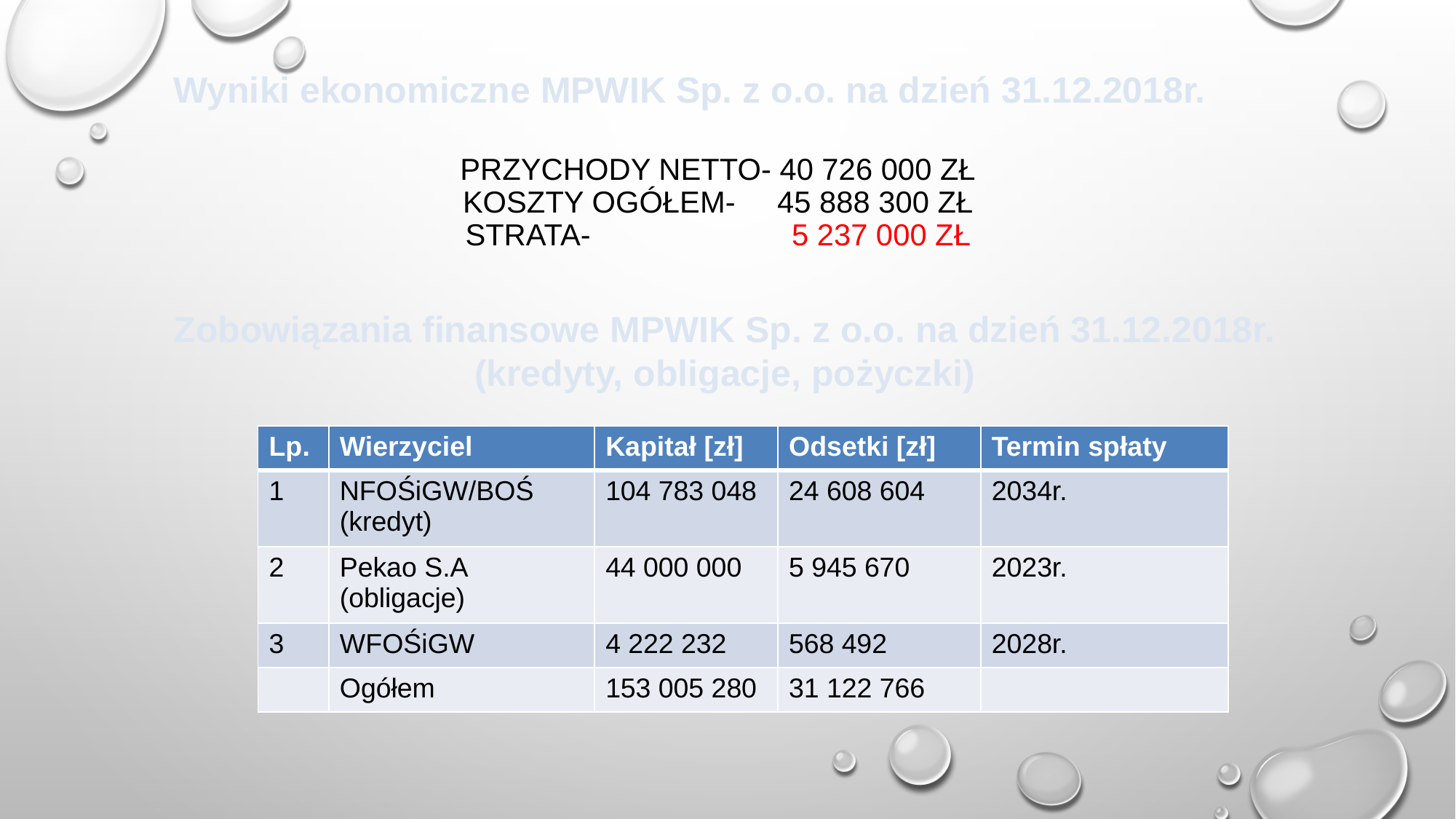

Wyniki ekonomiczne MPWIK Sp. z o.o. na dzień 31.12.2018r.
# Przychody netto- 40 726 000 zł
Koszty ogółem-     45 888 300 zł
Strata-                        5 237 000 zł
Zobowiązania finansowe MPWIK Sp. z o.o. na dzień 31.12.2018r.
(kredyty, obligacje, pożyczki)
| Lp. | Wierzyciel | Kapitał [zł] | Odsetki [zł] | Termin spłaty |
| --- | --- | --- | --- | --- |
| 1 | NFOŚiGW/BOŚ (kredyt) | 104 783 048 | 24 608 604 | 2034r. |
| 2 | Pekao S.A (obligacje) | 44 000 000 | 5 945 670 | 2023r. |
| 3 | WFOŚiGW | 4 222 232 | 568 492 | 2028r. |
|  | Ogółem | 153 005 280 | 31 122 766 |  |